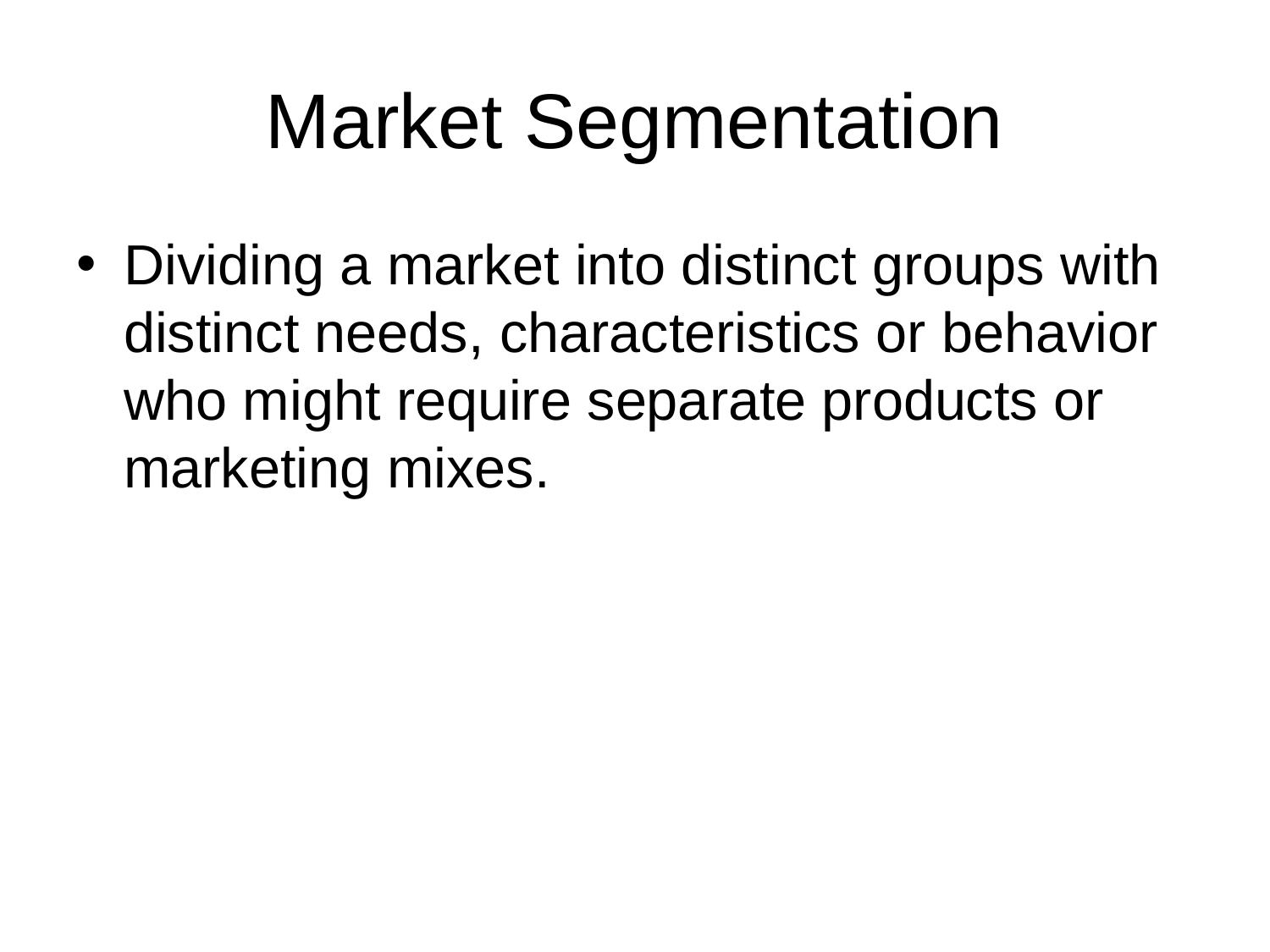

# Market Segmentation
Dividing a market into distinct groups with distinct needs, characteristics or behavior who might require separate products or marketing mixes.